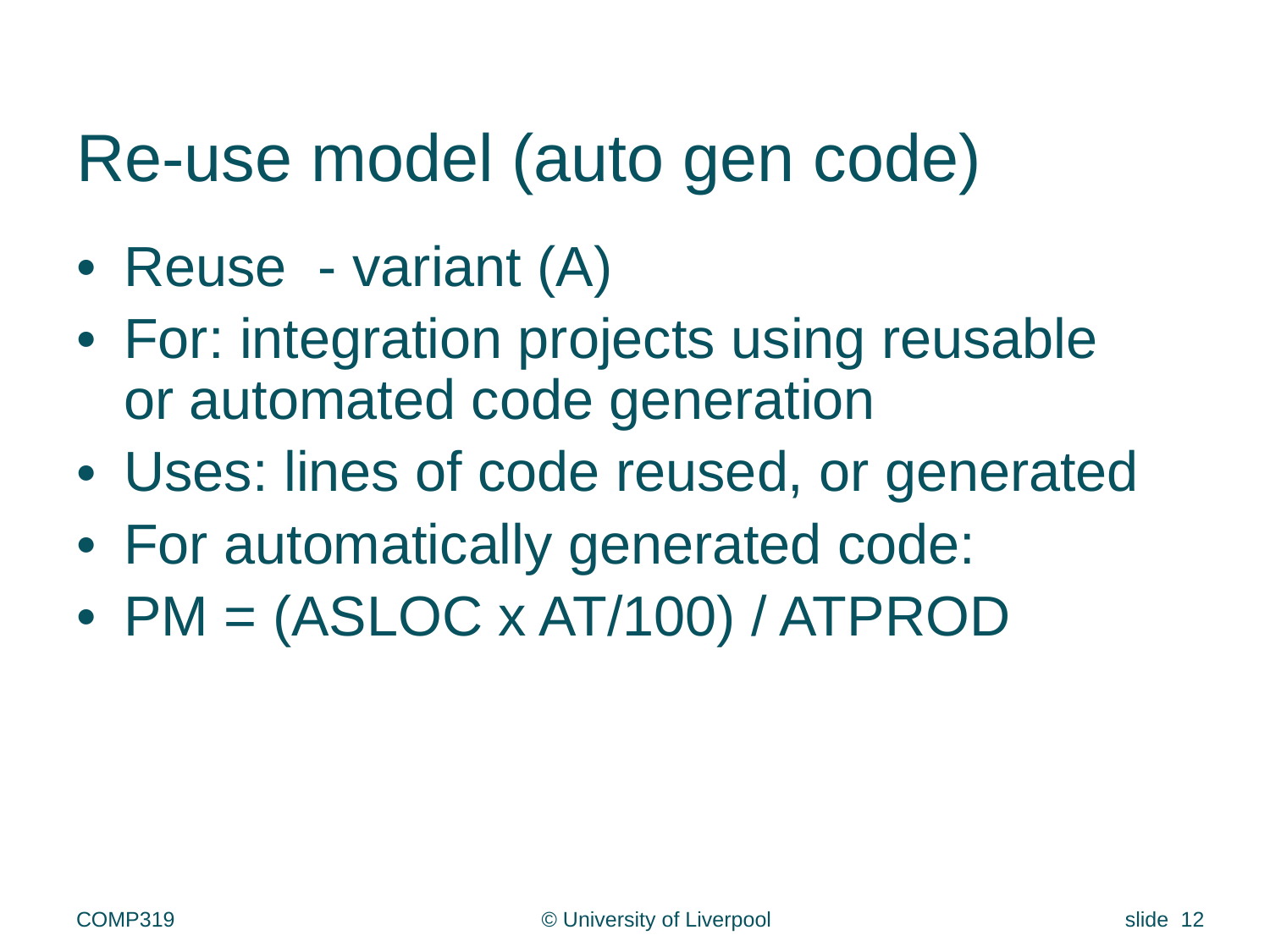

# Re-use model (auto gen code)
Reuse  - variant (A)
For: integration projects using reusable or automated code generation
Uses: lines of code reused, or generated
For automatically generated code:
PM = (ASLOC x AT/100) / ATPROD
COMP319
© University of Liverpool
slide  12